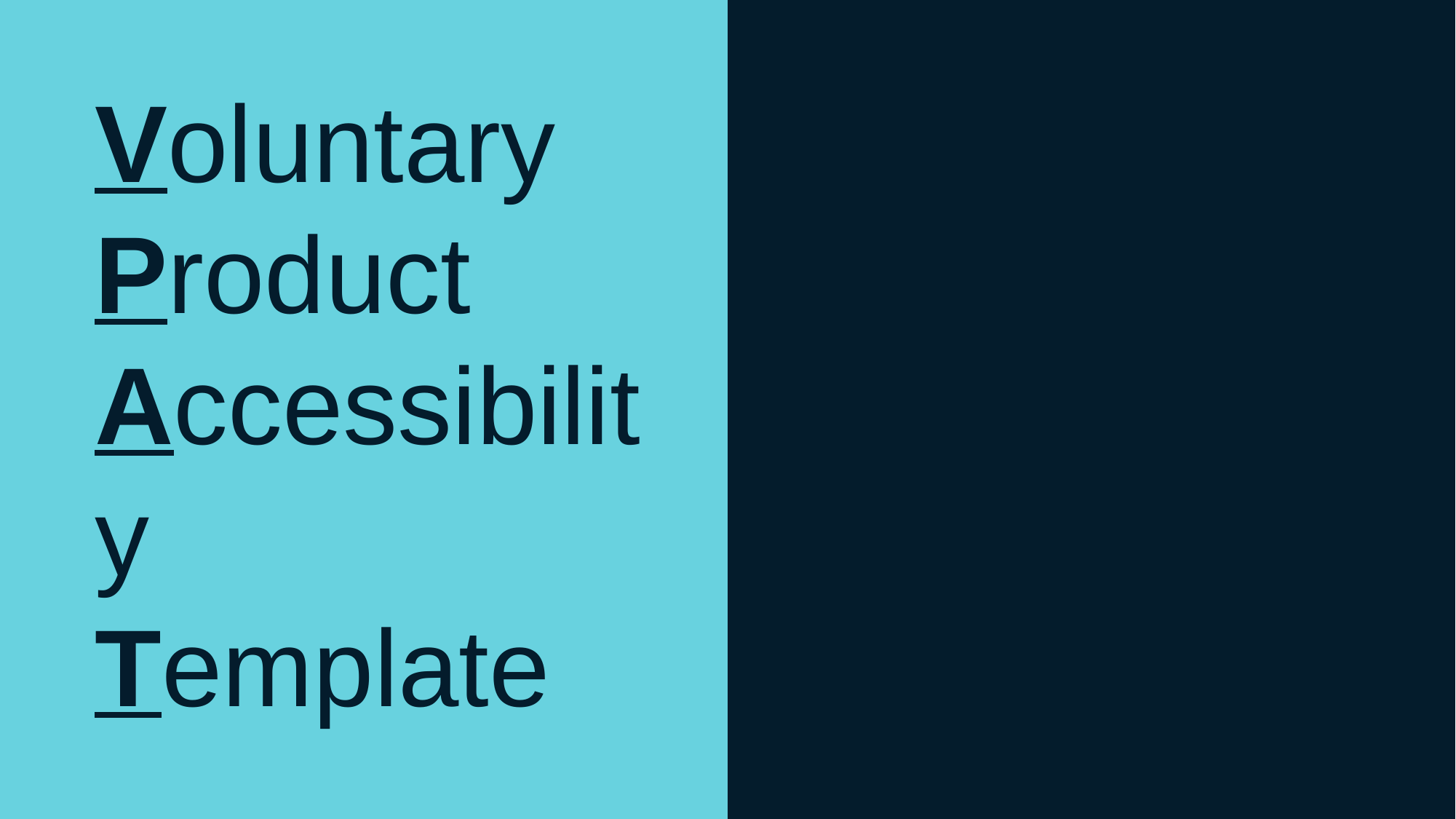

Voluntary Product Accessibility Template
Voluntary
Product
Accessibility
Template